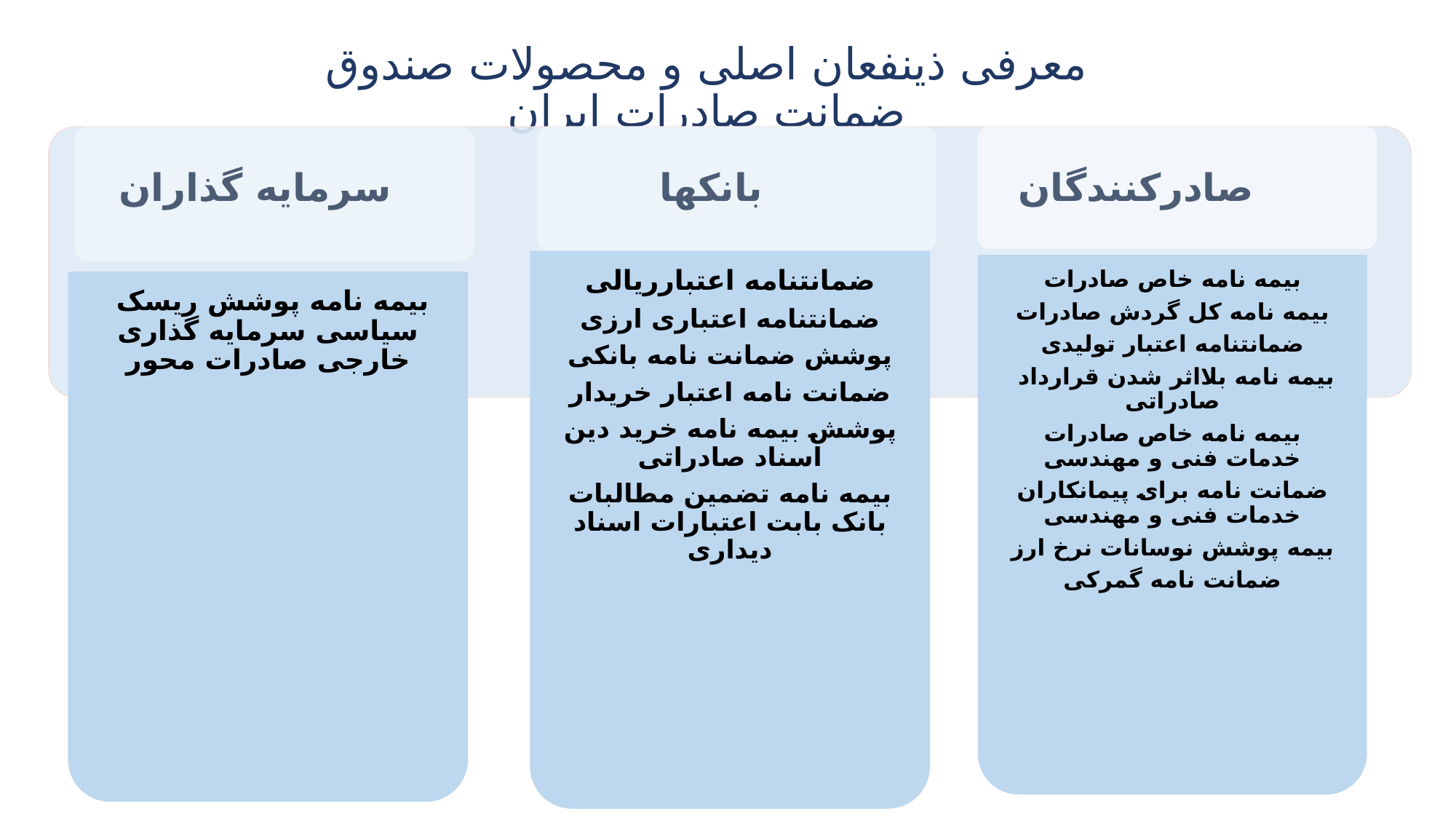

# معرفی ذینفعان اصلی و محصولات صندوق ضمانت صادرات ایران
بیمه نامه پوشش ریسک  سیاسی سرمایه گذاری خارجی صادرات محور
ضمانتنامه اعتبارریالی
ضمانتنامه اعتباری ارزی
پوشش ضمانت نامه بانکی
ضمانت نامه اعتبار خریدار
پوشش بیمه نامه خرید دین اسناد صادراتی
بیمه نامه تضمین مطالبات بانک بابت اعتبارات اسناد دیداری
بیمه نامه خاص صادرات
بیمه نامه کل گردش صادرات
ضمانتنامه اعتبار تولیدی
 بیمه نامه بلااثر شدن قرارداد صادراتی
بیمه نامه خاص صادرات خدمات فنی و مهندسی
ضمانت نامه برای پیمانکاران خدمات فنی و مهندسی
بیمه پوشش نوسانات نرخ ارز
ضمانت نامه گمرکی

سرمایه گذاران
صادرکنندگان
بانکها